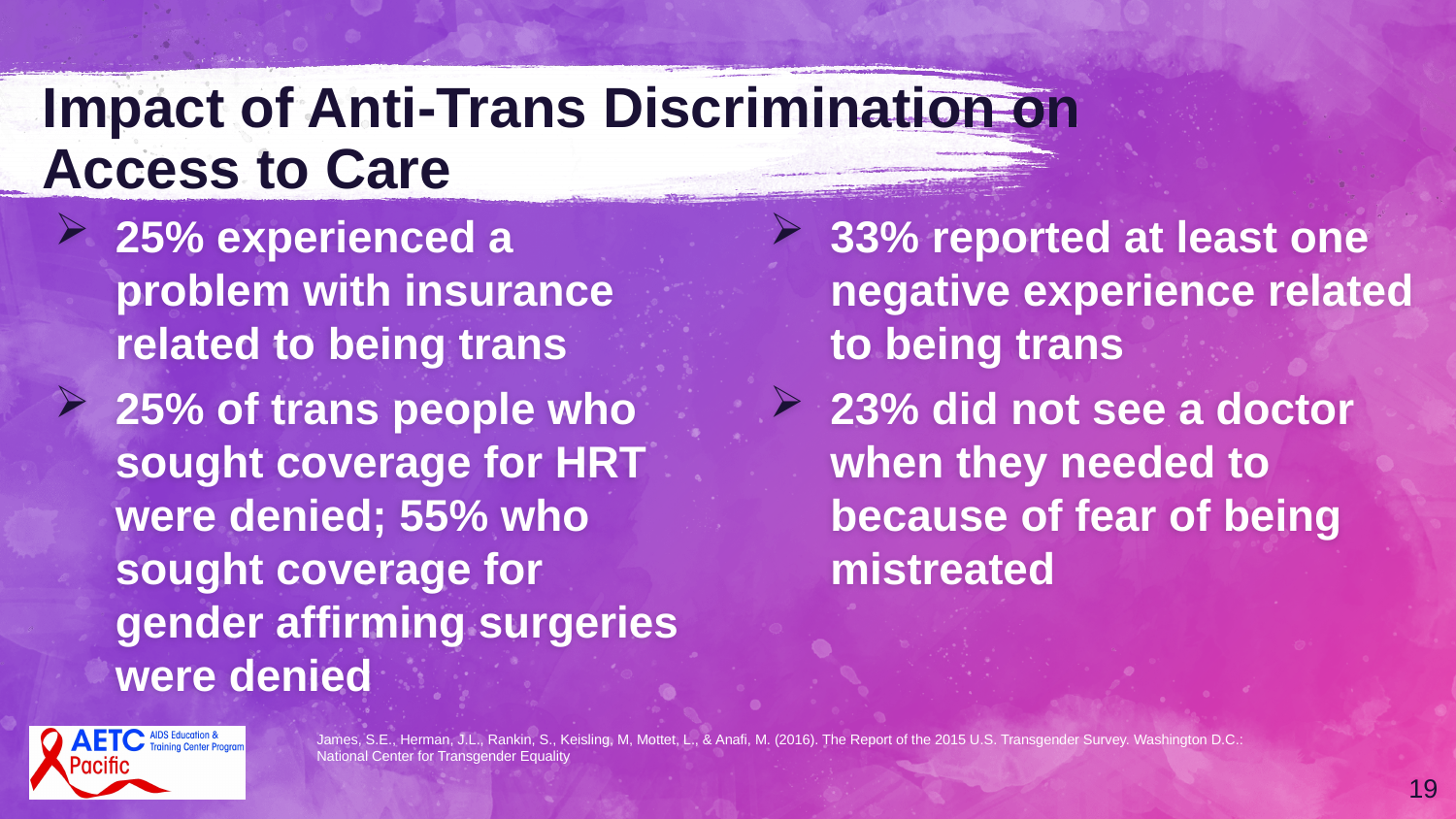

# Impact of Anti-Trans Discrimination on Access to Care
25% experienced a problem with insurance related to being trans
25% of trans people who sought coverage for HRT were denied; 55% who sought coverage for gender affirming surgeries were denied
33% reported at least one negative experience related to being trans
23% did not see a doctor when they needed to because of fear of being mistreated
James, S.E., Herman, J.L., Rankin, S., Keisling, M, Mottet, L., & Anafi, M. (2016). The Report of the 2015 U.S. Transgender Survey. Washington D.C.: National Center for Transgender Equality

19